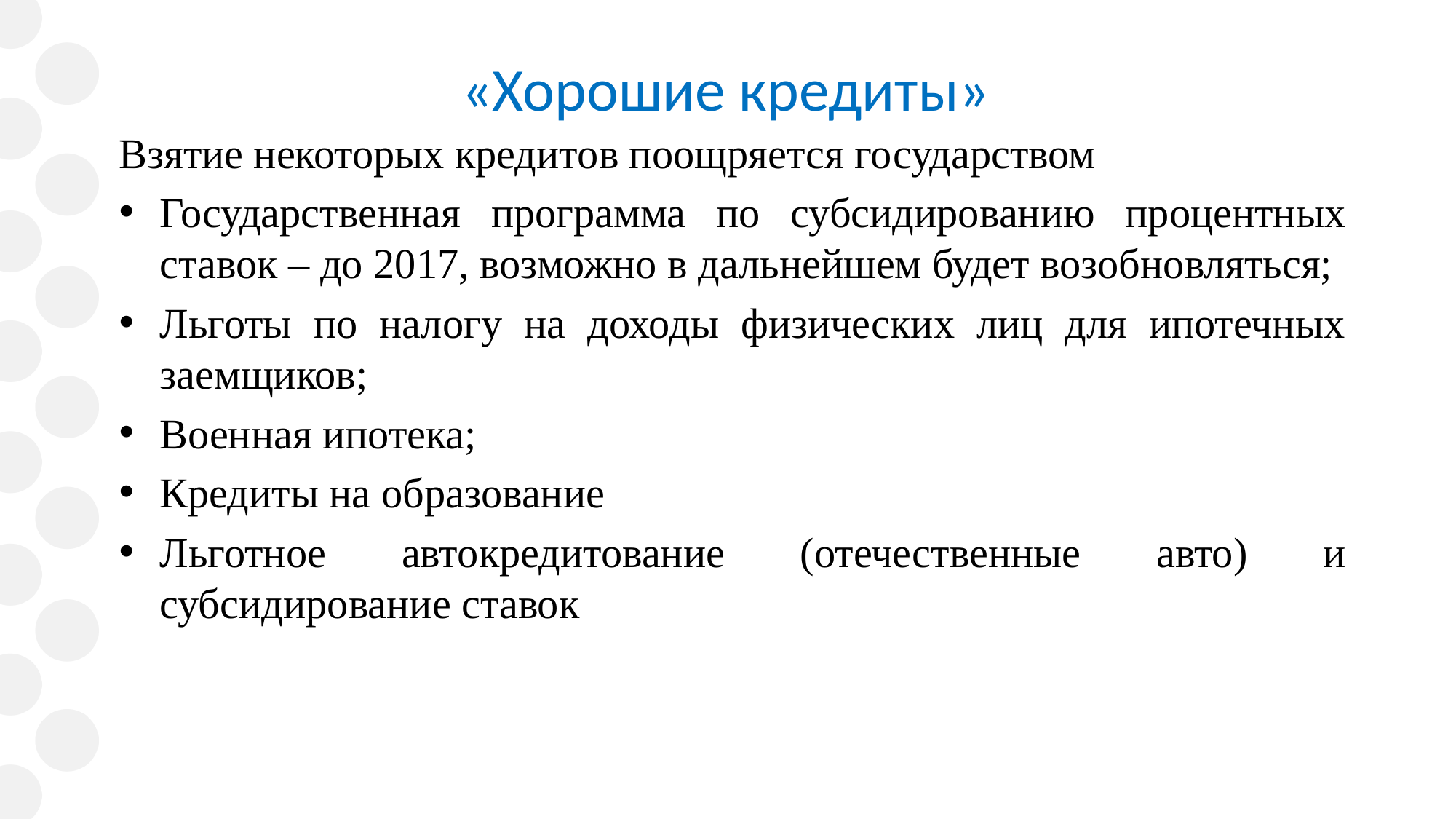

# «Хорошие кредиты»
Взятие некоторых кредитов поощряется государством
Государственная программа по субсидированию процентных ставок – до 2017, возможно в дальнейшем будет возобновляться;
Льготы по налогу на доходы физических лиц для ипотечных заемщиков;
Военная ипотека;
Кредиты на образование
Льготное автокредитование (отечественные авто) и субсидирование ставок